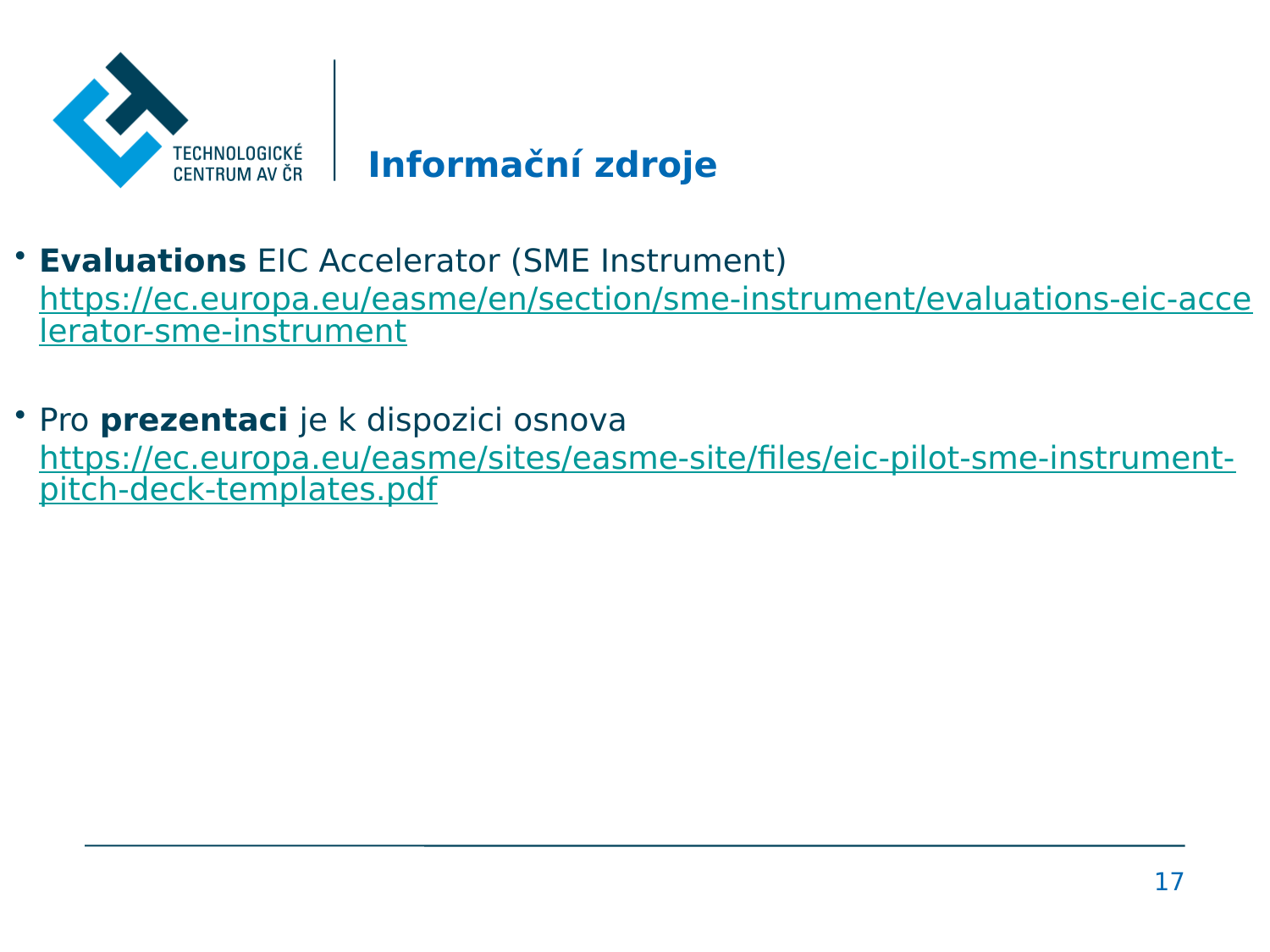

# Informační zdroje

Evaluations EIC Accelerator (SME Instrument) https://ec.europa.eu/easme/en/section/sme-instrument/evaluations-eic-accelerator-sme-instrument

Pro prezentaci je k dispozici osnova  https://ec.europa.eu/easme/sites/easme-site/files/eic-pilot-sme-instrument-pitch-deck-templates.pdf
17